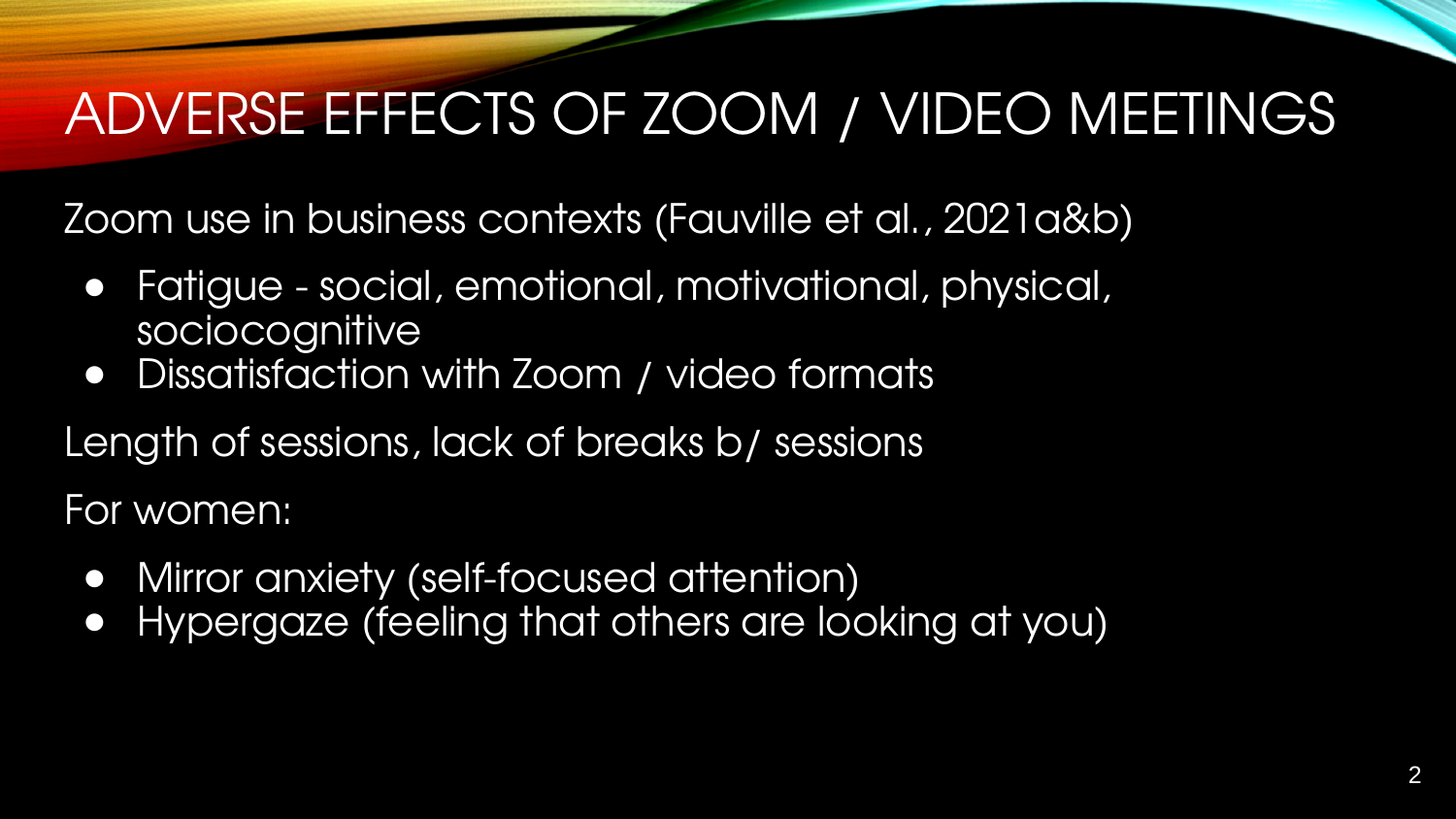

# Adverse effects of Zoom / video meetings
Zoom use in business contexts (Fauville et al., 2021a&b)
Fatigue - social, emotional, motivational, physical, sociocognitive
Dissatisfaction with Zoom / video formats
Length of sessions, lack of breaks b/ sessions
For women:
Mirror anxiety (self-focused attention)
Hypergaze (feeling that others are looking at you)

2